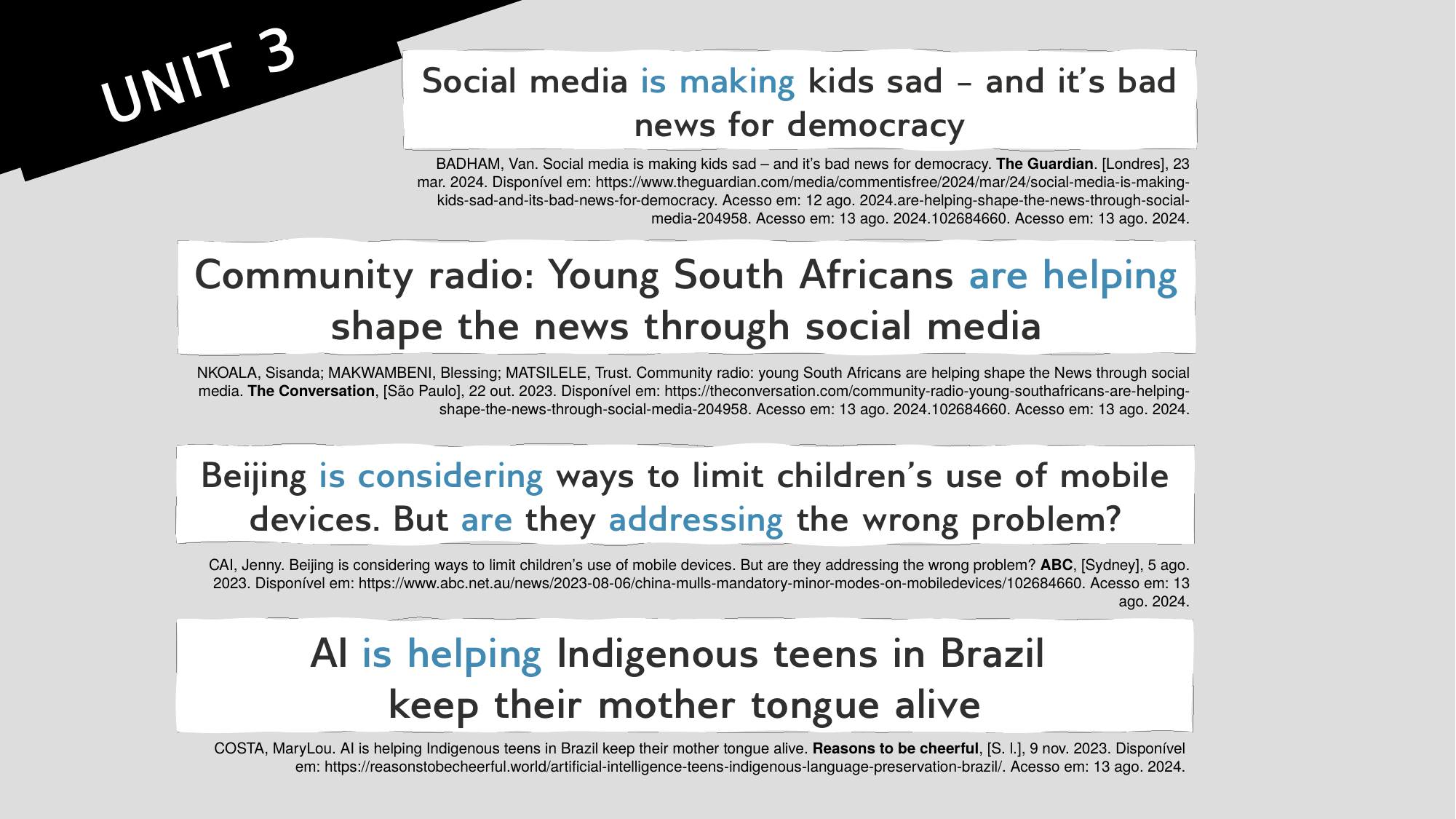

# UNIT 3
Social media is making kids sad – and it’s bad news for democracy
BADHAM, Van. Social media is making kids sad – and it’s bad news for democracy. The Guardian. [Londres], 23 mar. 2024. Disponível em: https://www.theguardian.com/media/commentisfree/2024/mar/24/social-media-is-making-kids-sad-and-its-bad-news-for-democracy. Acesso em: 12 ago. 2024.are-helping-shape-the-news-through-social-media-204958. Acesso em: 13 ago. 2024.102684660. Acesso em: 13 ago. 2024.
Community radio: Young South Africans are helping shape the news through social media
NKOALA, Sisanda; MAKWAMBENI, Blessing; MATSILELE, Trust. Community radio: young South Africans are helping shape the News through social media. The Conversation, [São Paulo], 22 out. 2023. Disponível em: https://theconversation.com/community-radio-young-southafricans-are-helping-shape-the-news-through-social-media-204958. Acesso em: 13 ago. 2024.102684660. Acesso em: 13 ago. 2024.
Beijing is considering ways to limit children’s use of mobile devices. But are they addressing the wrong problem?
CAI, Jenny. Beijing is considering ways to limit children’s use of mobile devices. But are they addressing the wrong problem? ABC, [Sydney], 5 ago. 2023. Disponível em: https://www.abc.net.au/news/2023-08-06/china-mulls-mandatory-minor-modes-on-mobiledevices/102684660. Acesso em: 13 ago. 2024.
AI is helping Indigenous teens in Brazil
keep their mother tongue alive
COSTA, MaryLou. AI is helping Indigenous teens in Brazil keep their mother tongue alive. Reasons to be cheerful, [S. l.], 9 nov. 2023. Disponível em: https://reasonstobecheerful.world/artificial-intelligence-teens-indigenous-language-preservation-brazil/. Acesso em: 13 ago. 2024.